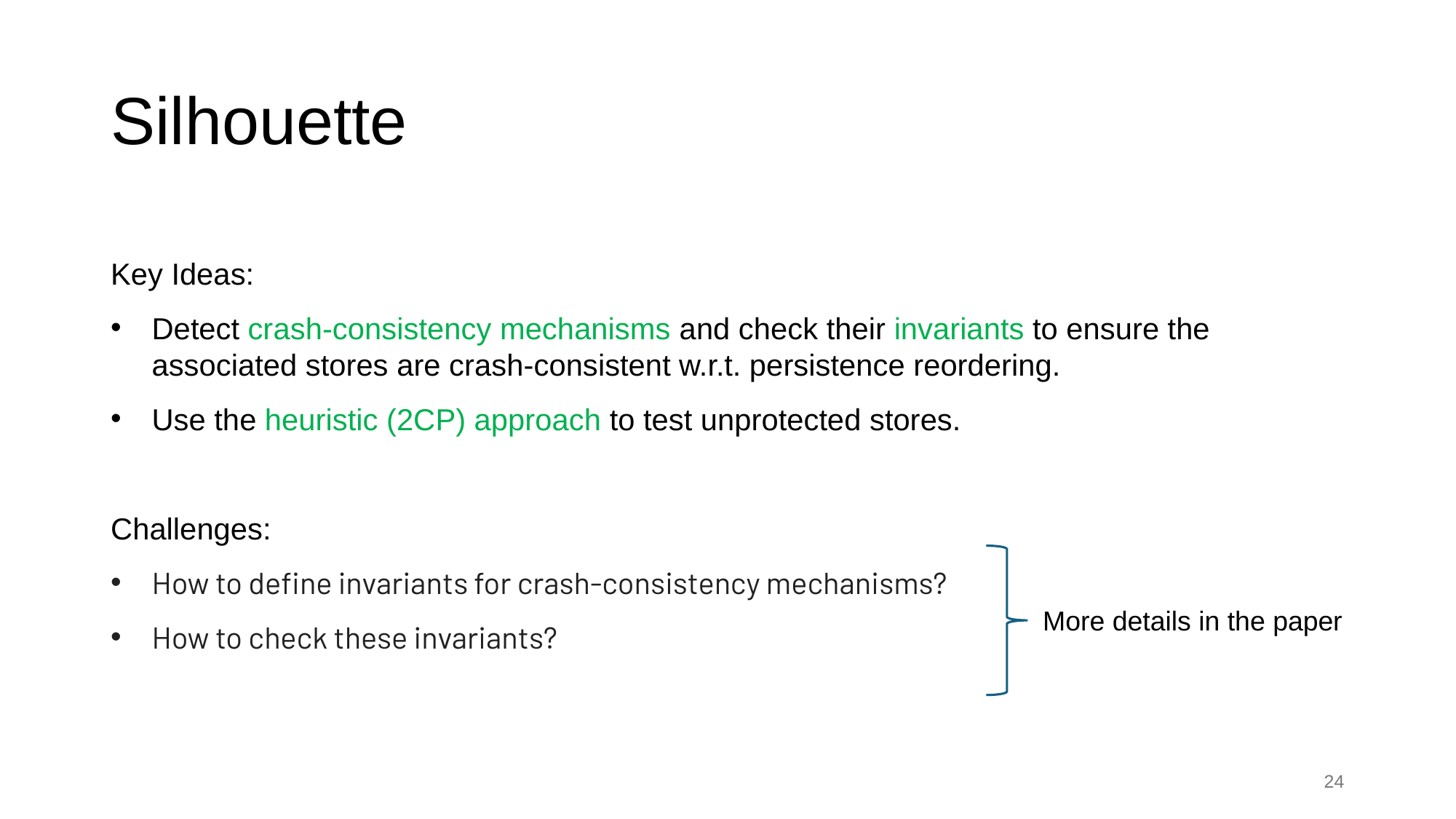

# Silhouette
Key Ideas:
Detect crash-consistency mechanisms and check their invariants to ensure the associated stores are crash-consistent w.r.t. persistence reordering.
Use the heuristic (2CP) approach to test unprotected stores.

Challenges:
How to define invariants for crash-consistency mechanisms?
How to check these invariants?

More details in the paper
24